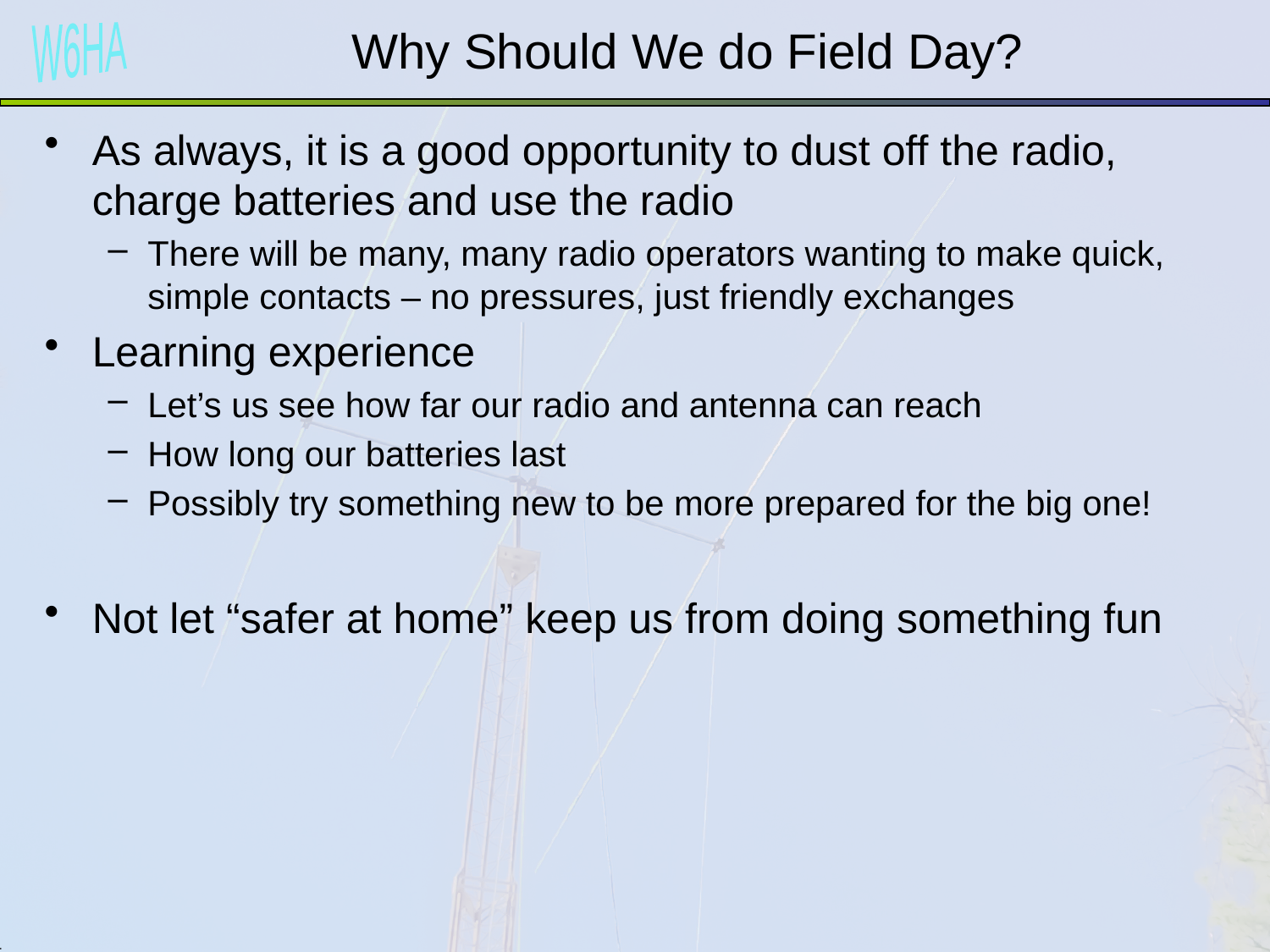

# Why Should We do Field Day?
As always, it is a good opportunity to dust off the radio, charge batteries and use the radio
There will be many, many radio operators wanting to make quick, simple contacts – no pressures, just friendly exchanges
Learning experience
Let’s us see how far our radio and antenna can reach
How long our batteries last
Possibly try something new to be more prepared for the big one!

Not let “safer at home” keep us from doing something fun